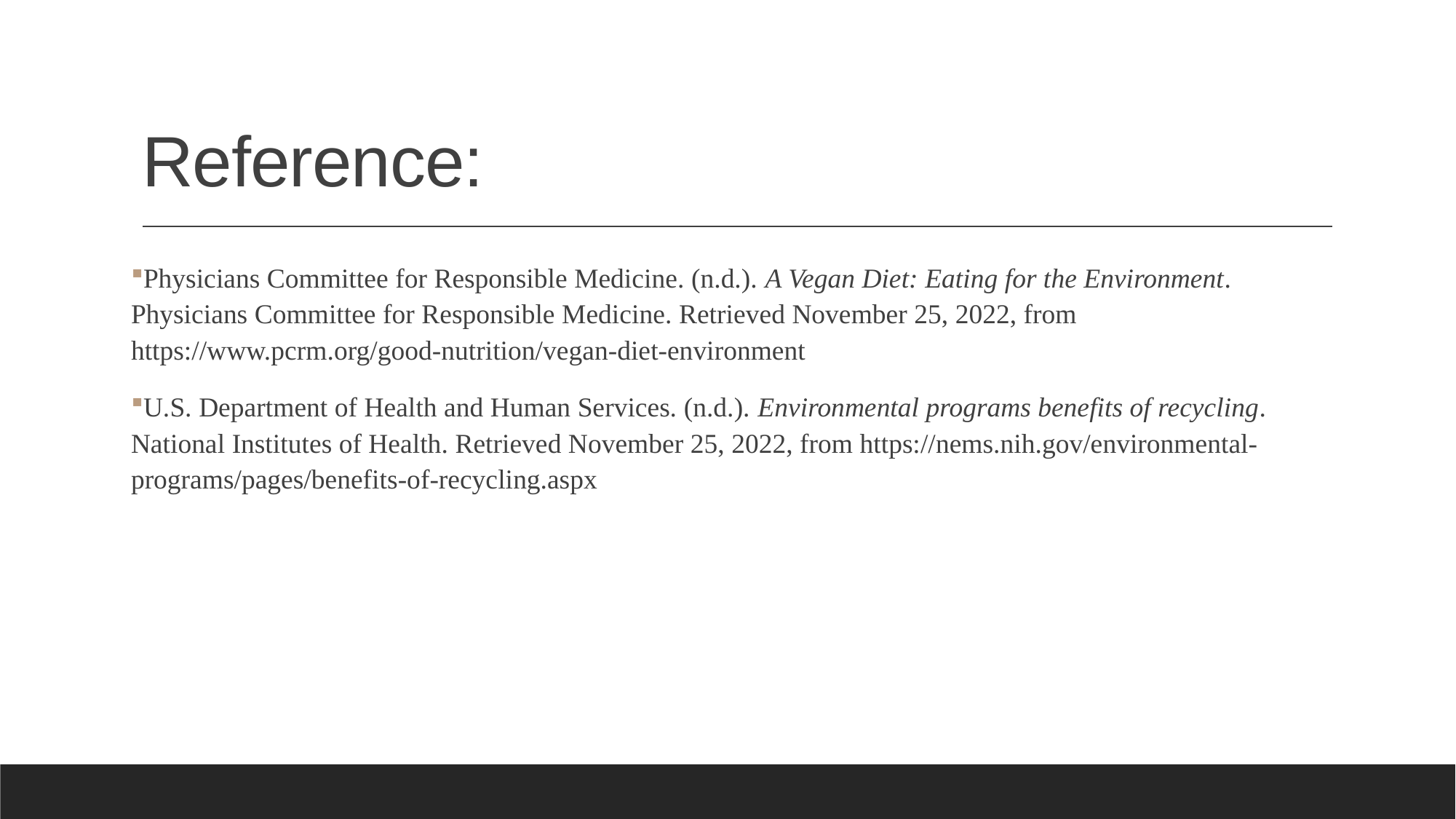

# Reference:
Physicians Committee for Responsible Medicine. (n.d.). A Vegan Diet: Eating for the Environment. Physicians Committee for Responsible Medicine. Retrieved November 25, 2022, from https://www.pcrm.org/good-nutrition/vegan-diet-environment
U.S. Department of Health and Human Services. (n.d.). Environmental programs benefits of recycling. National Institutes of Health. Retrieved November 25, 2022, from https://nems.nih.gov/environmental-programs/pages/benefits-of-recycling.aspx